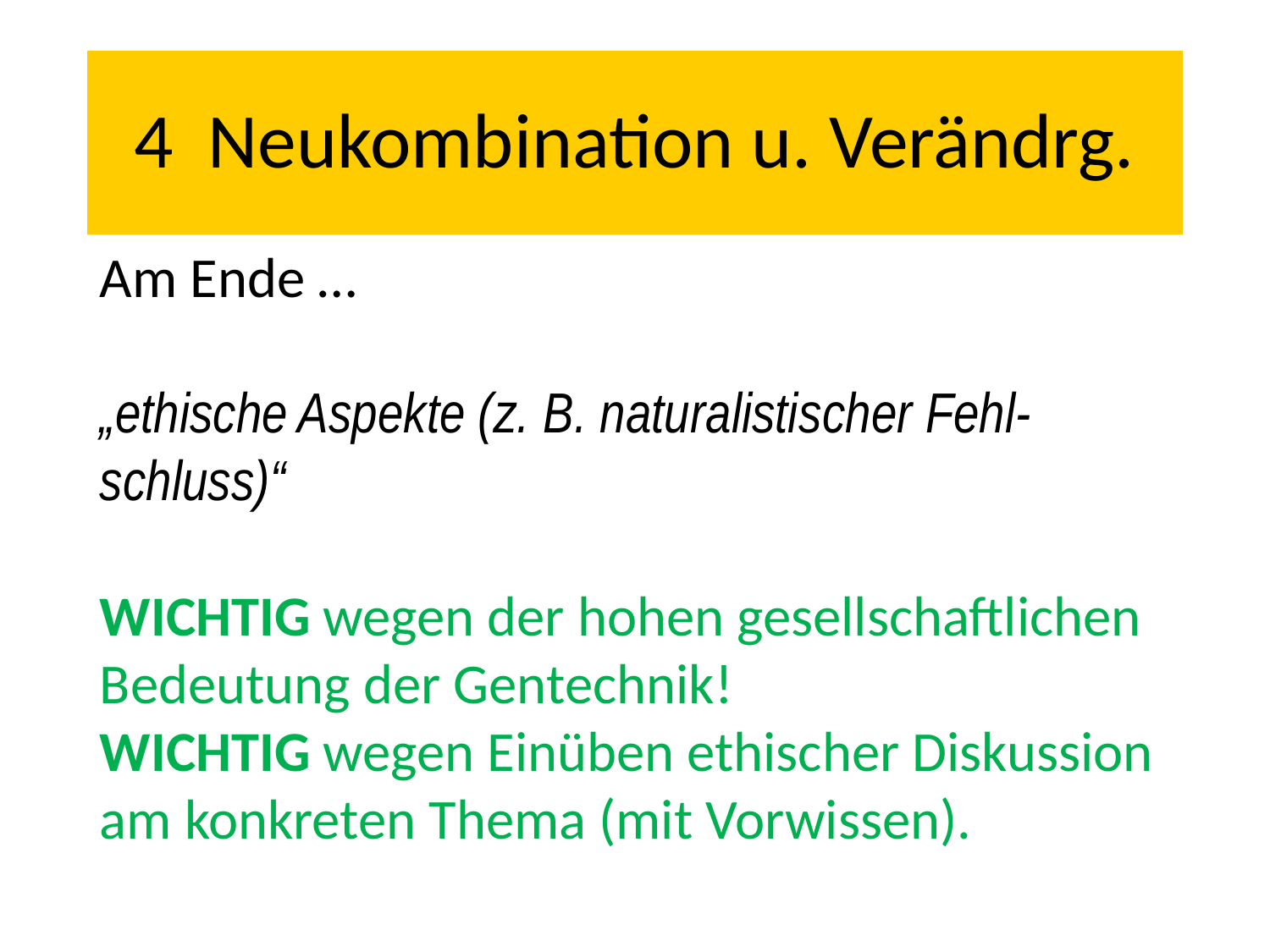

# 4  Neukombination u. Verändrg.
Am Ende …

„ethische Aspekte (z. B. naturalisti­scher Fehl-schluss)“

WICHTIG wegen der hohen gesellschaftlichen Bedeutung der Gentechnik!
WICHTIG wegen Einüben ethischer Diskussion am konkreten Thema (mit Vorwissen).